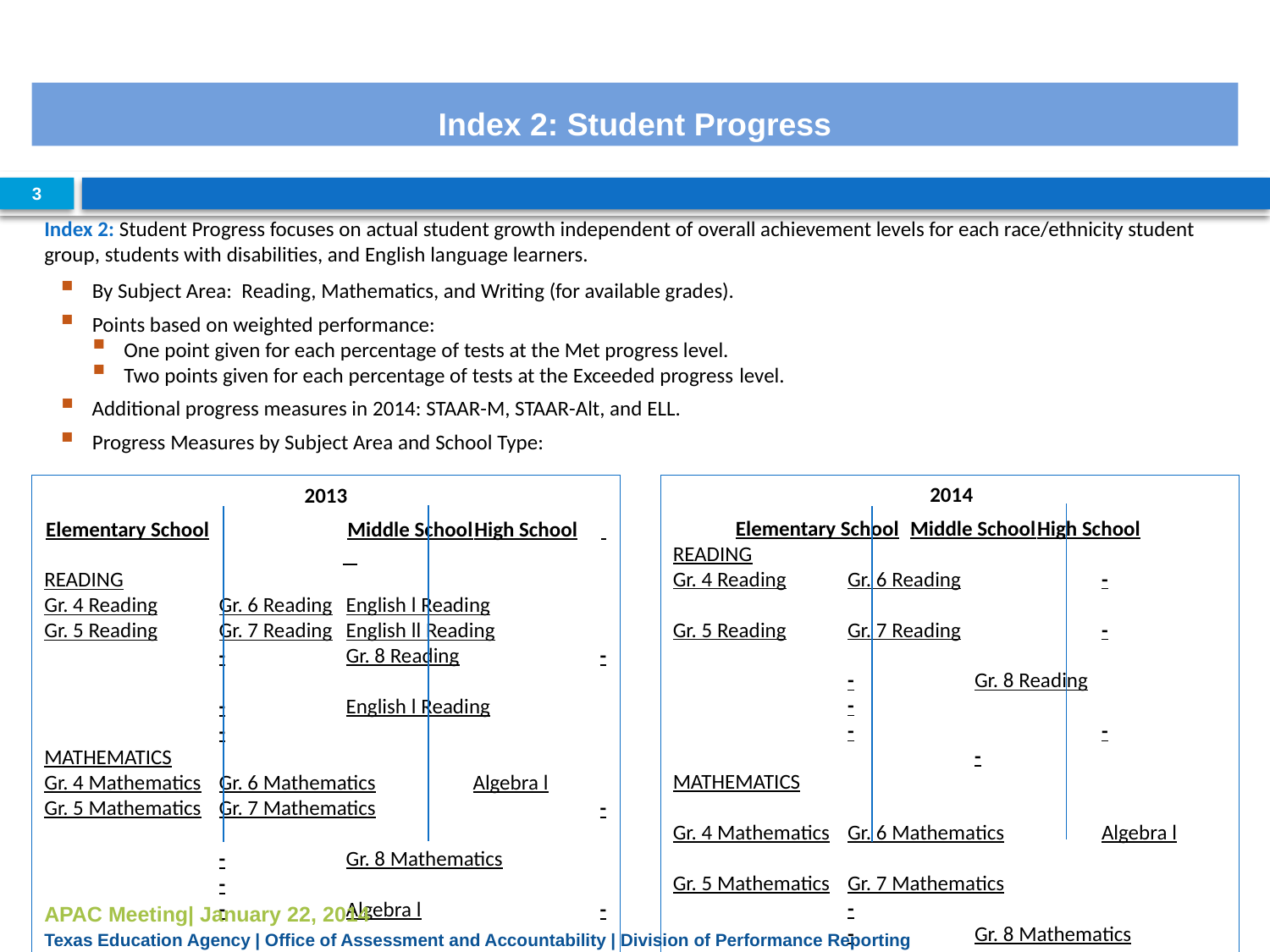

# Index 2: Student Progress
3
Index 2: Student Progress focuses on actual student growth independent of overall achievement levels for each race/ethnicity student group, students with disabilities, and English language learners.

By Subject Area:  Reading, Mathematics, and Writing (for available grades).

Points based on weighted performance:
One point given for each percentage of tests at the Met progress level.
Two points given for each percentage of tests at the Exceeded progress level.

Additional progress measures in 2014: STAAR-M, STAAR-Alt, and ELL.

Progress Measures by Subject Area and School Type:
2014

Elementary School	Middle School	High School
READING
Gr. 4 Reading	Gr. 6 Reading		-
Gr. 5 Reading	Gr. 7 Reading		-
		-	Gr. 8 Reading		-
		-		-		-
MATHEMATICS
Gr. 4 Mathematics	Gr. 6 Mathematics	Algebra l
Gr. 5 Mathematics	Gr. 7 Mathematics		-
		-	Gr. 8 Mathematics		-
		-	Algebra l			-
WRITING
		-		-		-
2013

Elementary School		Middle School	High School
READING
Gr. 4 Reading	Gr. 6 Reading	English l Reading
Gr. 5 Reading	Gr. 7 Reading	English ll Reading
		-	Gr. 8 Reading		-
		-	English l Reading		-
MATHEMATICS
Gr. 4 Mathematics	Gr. 6 Mathematics	Algebra l
Gr. 5 Mathematics	Gr. 7 Mathematics		-
		-	Gr. 8 Mathematics		-
		-	Algebra l		-
WRITING
		-		-	English ll Writing
APAC Meeting| January 22, 2014
Texas Education Agency | Office of Assessment and Accountability | Division of Performance Reporting